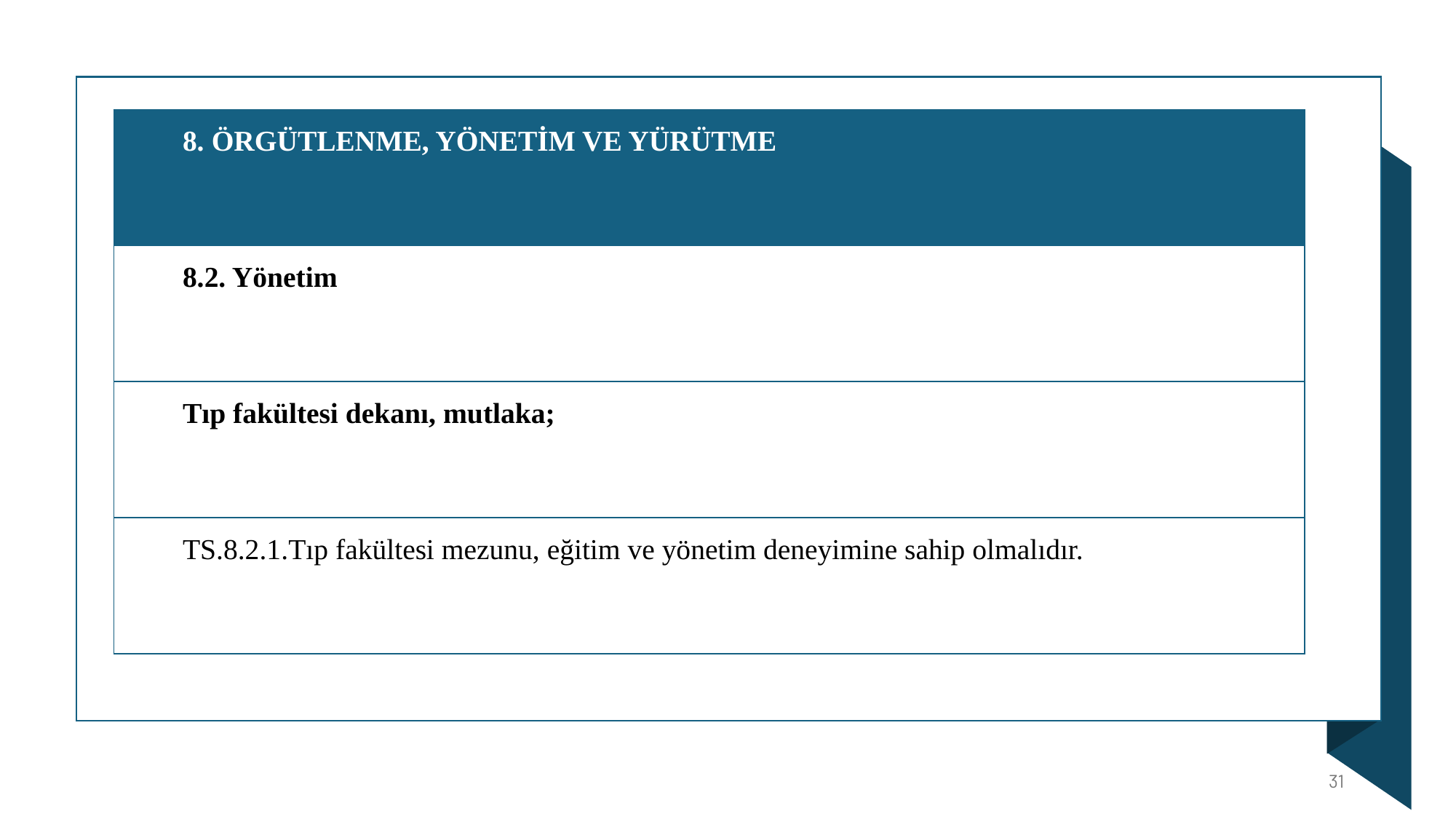

| 8. ÖRGÜTLENME, YÖNETİM VE YÜRÜTME |
| --- |
| 8.2. Yönetim |
| Tıp fakültesi dekanı, mutlaka; |
| TS.8.2.1.Tıp fakültesi mezunu, eğitim ve yönetim deneyimine sahip olmalıdır. |

31